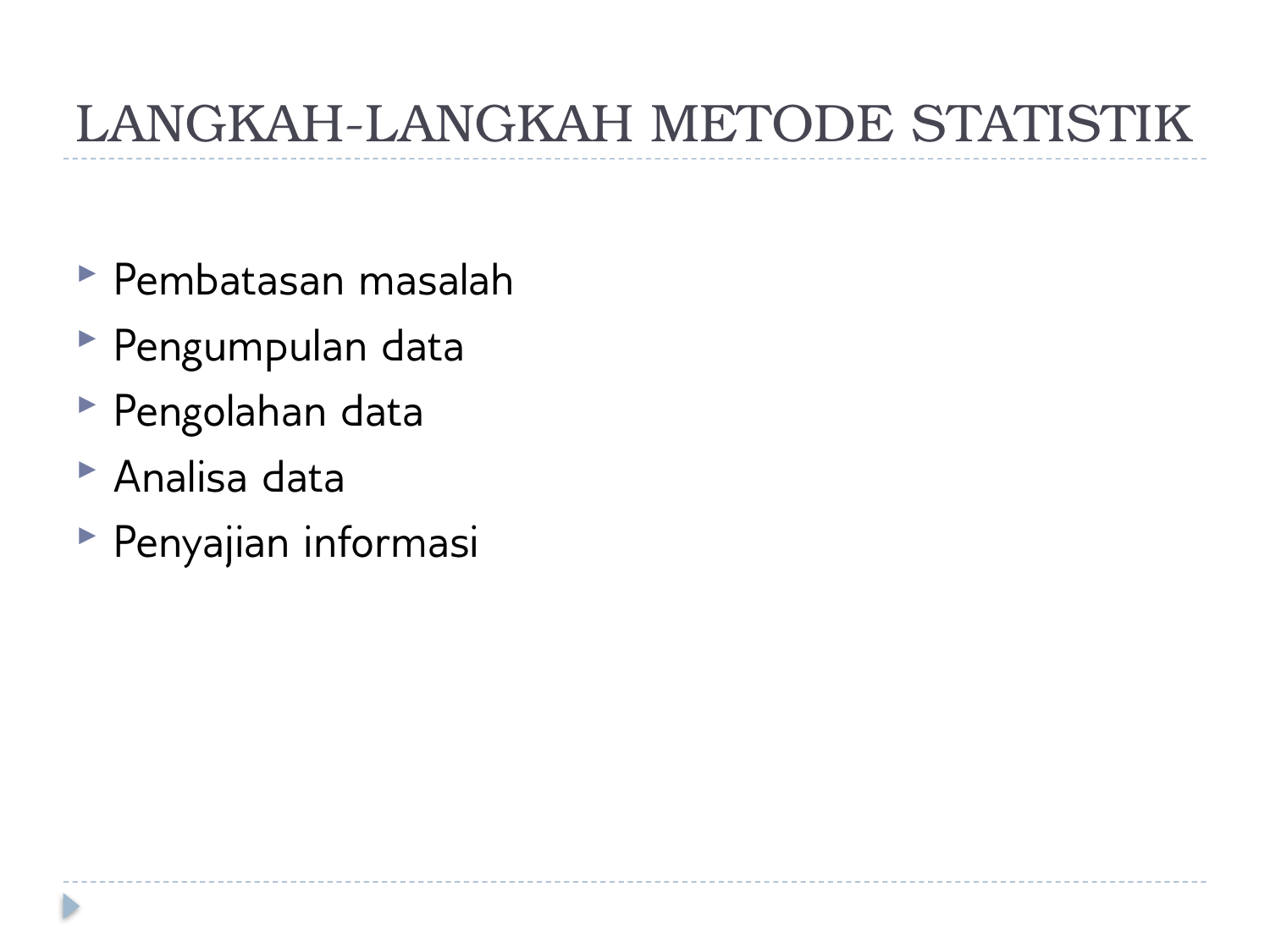

# LANGKAH-LANGKAH METODE STATISTIK
Pembatasan masalah
Pengumpulan data
Pengolahan data
Analisa data
Penyajian informasi